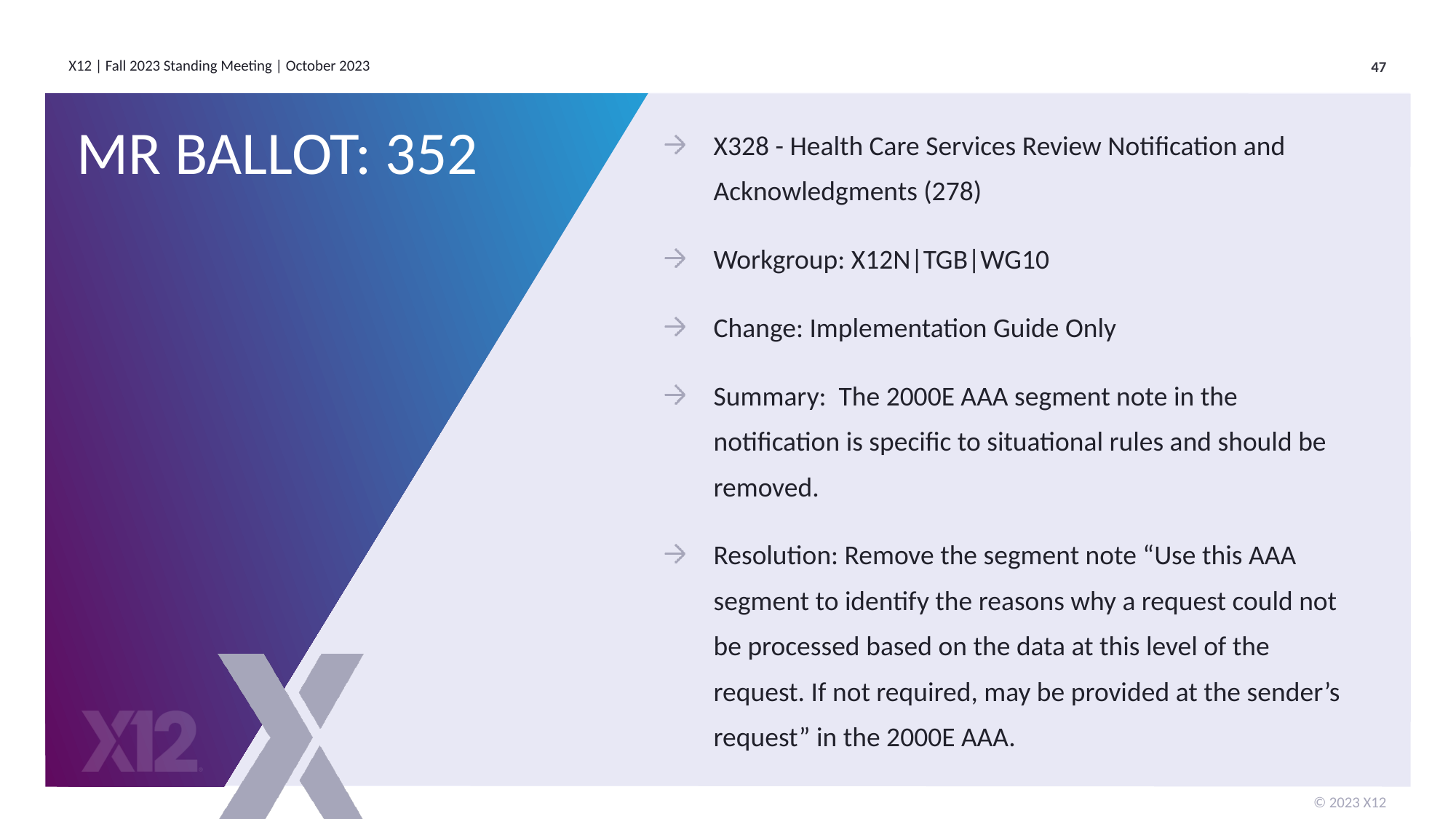

X328 - Health Care Services Review Notification and Acknowledgments (278)
Workgroup: X12N|TGB|WG10
Change: Implementation Guide Only
Summary:  The 2000E AAA segment note in the notification is specific to situational rules and should be removed.
Resolution: Remove the segment note “Use this AAA segment to identify the reasons why a request could not be processed based on the data at this level of the request. If not required, may be provided at the sender’s request” in the 2000E AAA.
# MR Ballot: 352